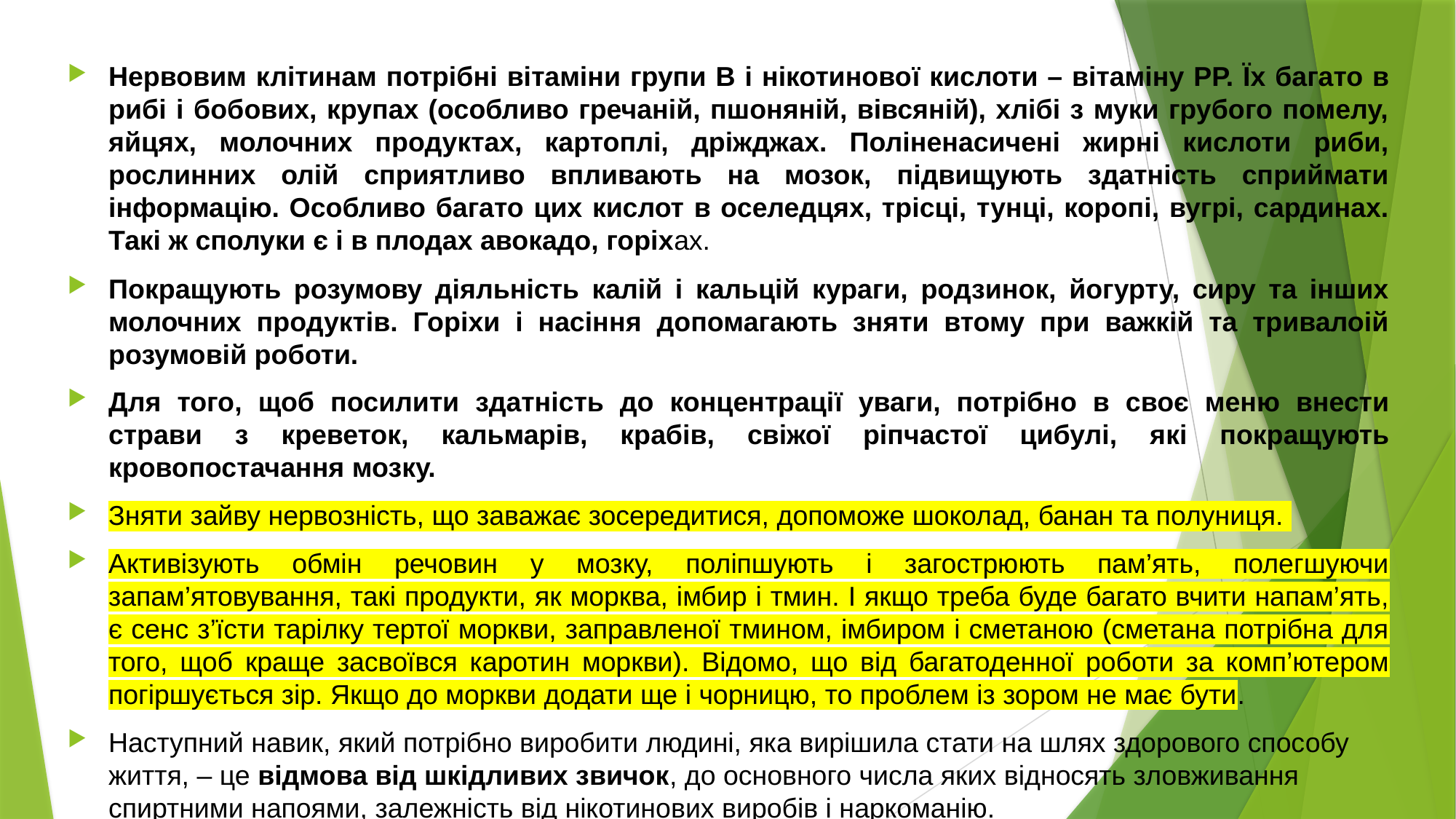

Нервовим клітинам потрібні вітаміни групи В і нікотинової кислоти – вітаміну РР. Їх багато в рибі і бобових, крупах (особливо гречаній, пшоняній, вівсяній), хлібі з муки грубого помелу, яйцях, молочних продуктах, картоплі, дріжджах. Поліненасичені жирні кислоти риби, рослинних олій сприятливо впливають на мозок, підвищують здатність сприймати інформацію. Особливо багато цих кислот в оселедцях, трісці, тунці, коропі, вугрі, сардинах. Такі ж сполуки є і в плодах авокадо, горіхах.
Покращують розумову діяльність калій і кальцій кураги, родзинок, йогурту, сиру та інших молочних продуктів. Горіхи і насіння допомагають зняти втому при важкій та тривалоій розумовій роботи.
Для того, щоб посилити здатність до концентрації уваги, потрібно в своє меню внести страви з креветок, кальмарів, крабів, свіжої ріпчастої цибулі, які покращують кровопостачання мозку.
Зняти зайву нервозність, що заважає зосередитися, допоможе шоколад, банан та полуниця.
Активізують обмін речовин у мозку, поліпшують і загострюють пам’ять, полегшуючи запам’ятовування, такі продукти, як морква, імбир і тмин. І якщо треба буде багато вчити напам’ять, є сенс з’їсти тарілку тертої моркви, заправленої тмином, імбиром і сметаною (сметана потрібна для того, щоб краще засвоївся каротин моркви). Відомо, що від багатоденної роботи за комп’ютером погіршується зір. Якщо до моркви додати ще і чорницю, то проблем із зором не має бути.
Наступний навик, який потрібно виробити людині, яка вирішила стати на шлях здорового способу життя, – це відмова від шкідливих звичок, до основного числа яких відносять зловживання спиртними напоями, залежність від нікотинових виробів і наркоманію.